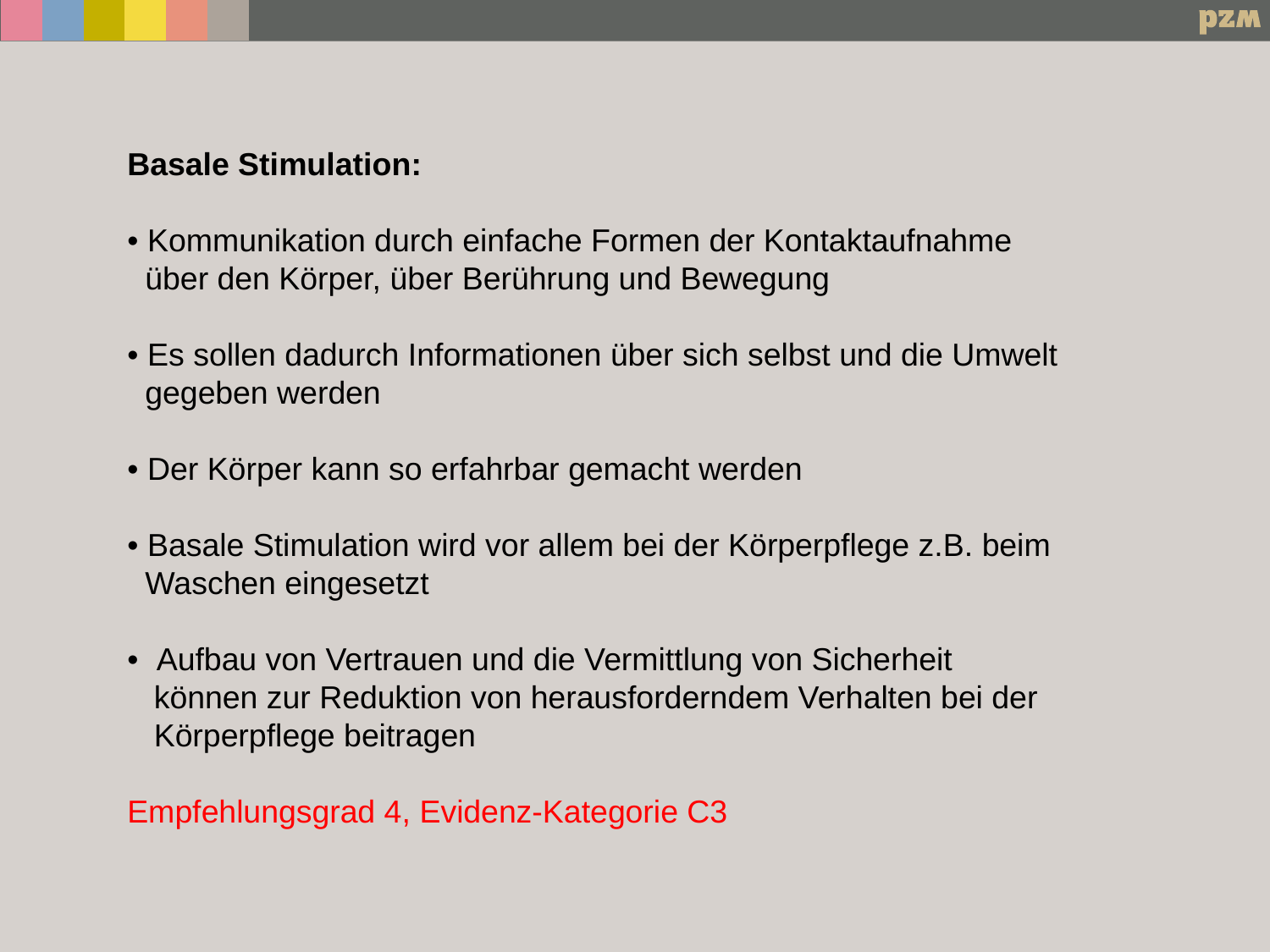

Basale Stimulation:

• Kommunikation durch einfache Formen der Kontaktaufnahme
  über den Körper, über Berührung und Bewegung

• Es sollen dadurch Informationen über sich selbst und die Umwelt
  gegeben werden

• Der Körper kann so erfahrbar gemacht werden

• Basale Stimulation wird vor allem bei der Körperpflege z.B. beim
  Waschen eingesetzt

•  Aufbau von Vertrauen und die Vermittlung von Sicherheit
   können zur Reduktion von herausforderndem Verhalten bei der
   Körperpflege beitragen

Empfehlungsgrad 4, Evidenz-Kategorie C3